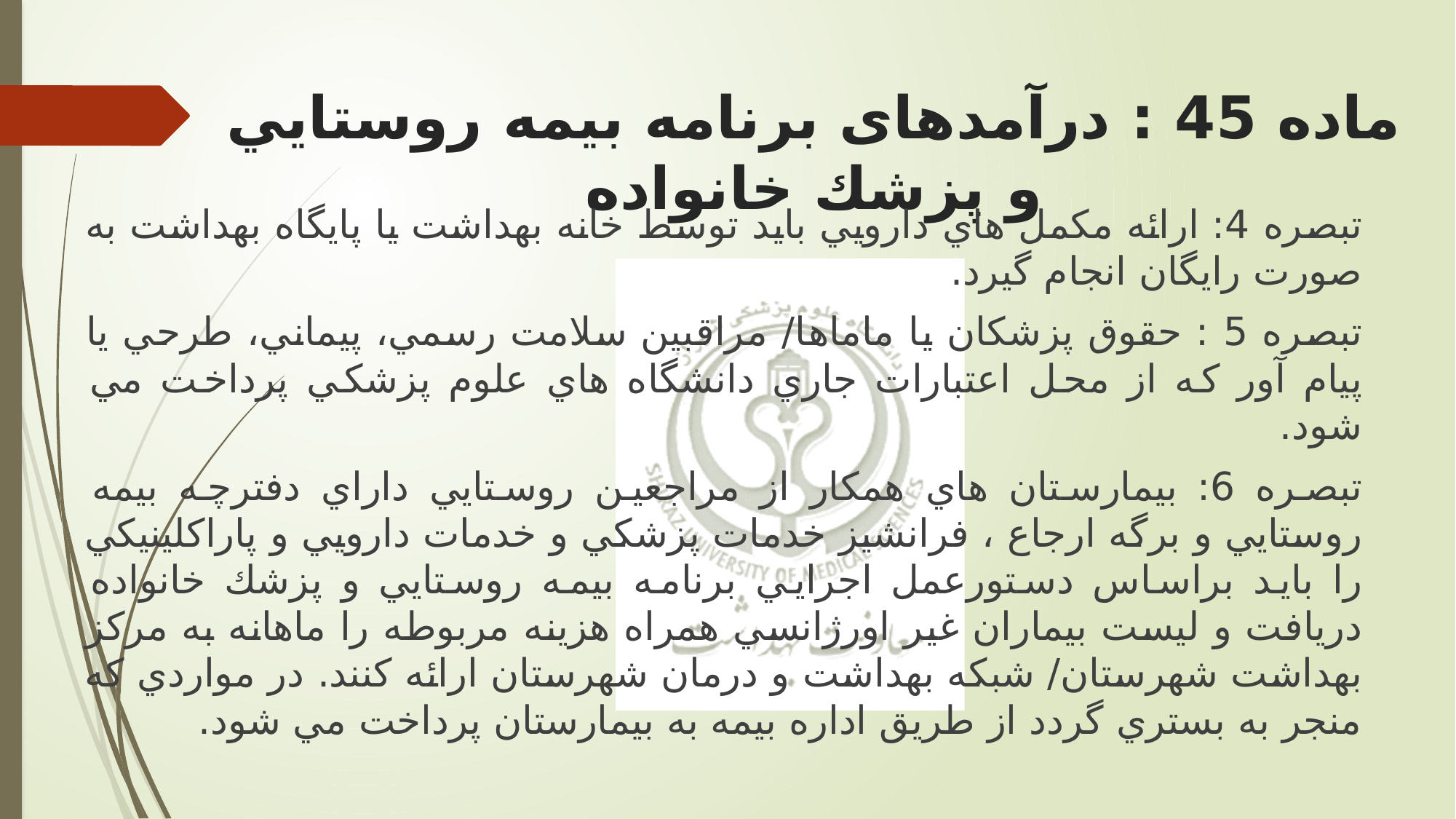

# ماده 45 : درآمدهای برنامه بيمه روستايي و پزشك خانواده
تبصره 4: ارائه مكمل هاي دارویي باید توسط خانه بهداشت یا پایگاه بهداشت به صورت رایگان انجام گيرد.
تبصره 5 : حقوق پزشكان یا ماماها/ مراقبين سلامت رسمي، پيماني، طرحي یا پيام آور كه از محل اعتبارات جاري دانشگاه هاي علوم پزشكي پرداخت مي شود.
تبصره 6: بيمارستان هاي همكار از مراجعين روستایي داراي دفترچه بيمه روستایي و برگه ارجاع ، فرانشيز خدمات پزشكي و خدمات دارویي و پاراكلينيكي را باید براساس دستورعمل اجرایي برنامه بيمه روستایي و پزشك خانواده دریافت و ليست بيماران غير اورژانسي همراه هزینه مربوطه را ماهانه به مركز بهداشت شهرستان/ شبكه بهداشت و درمان شهرستان ارائه كنند. در مواردي كه منجر به بستري گردد از طریق اداره بيمه به بيمارستان پرداخت مي شود.